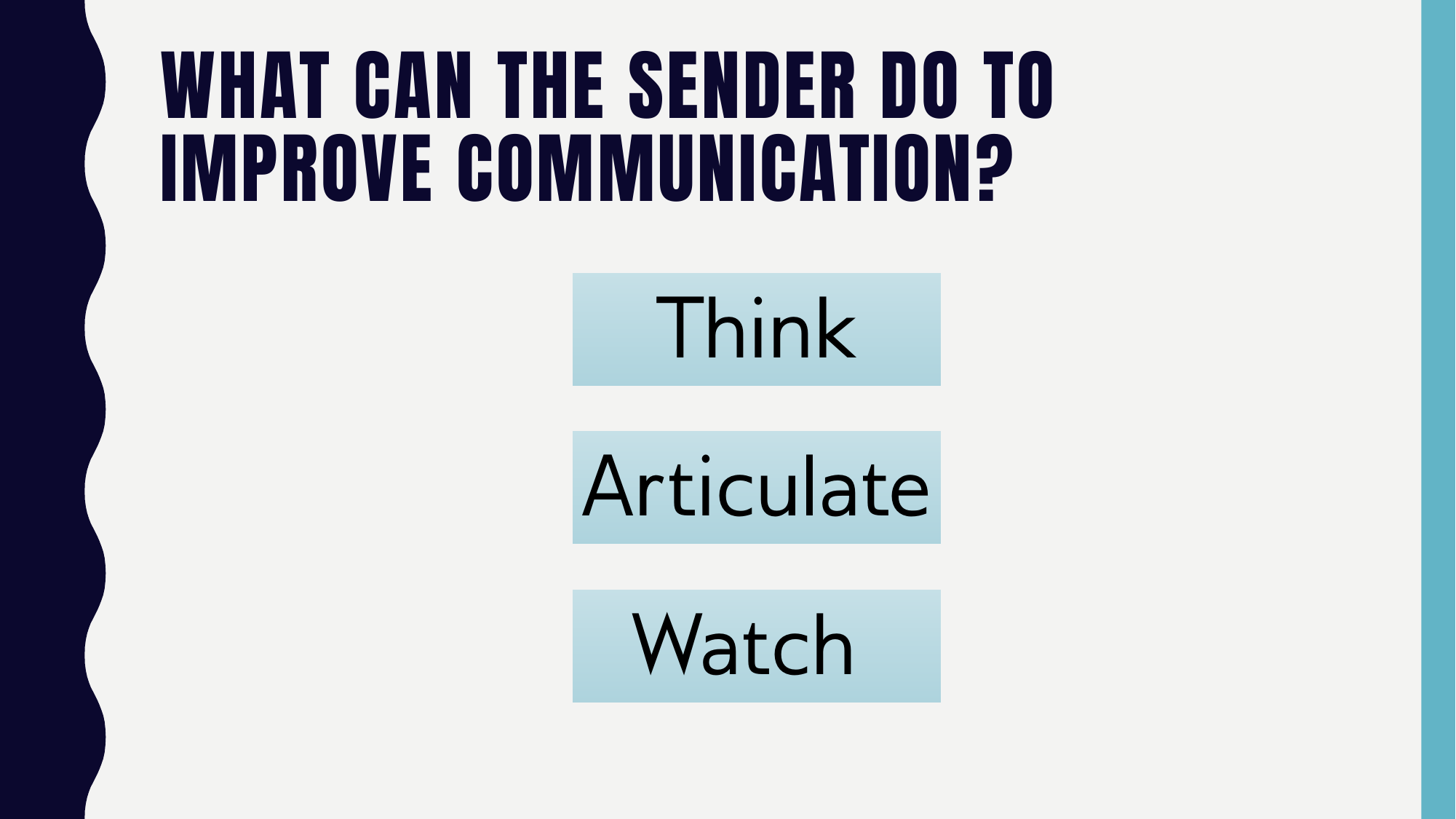

# What can the sender do to improve communication?
Think
Articulate
Watch